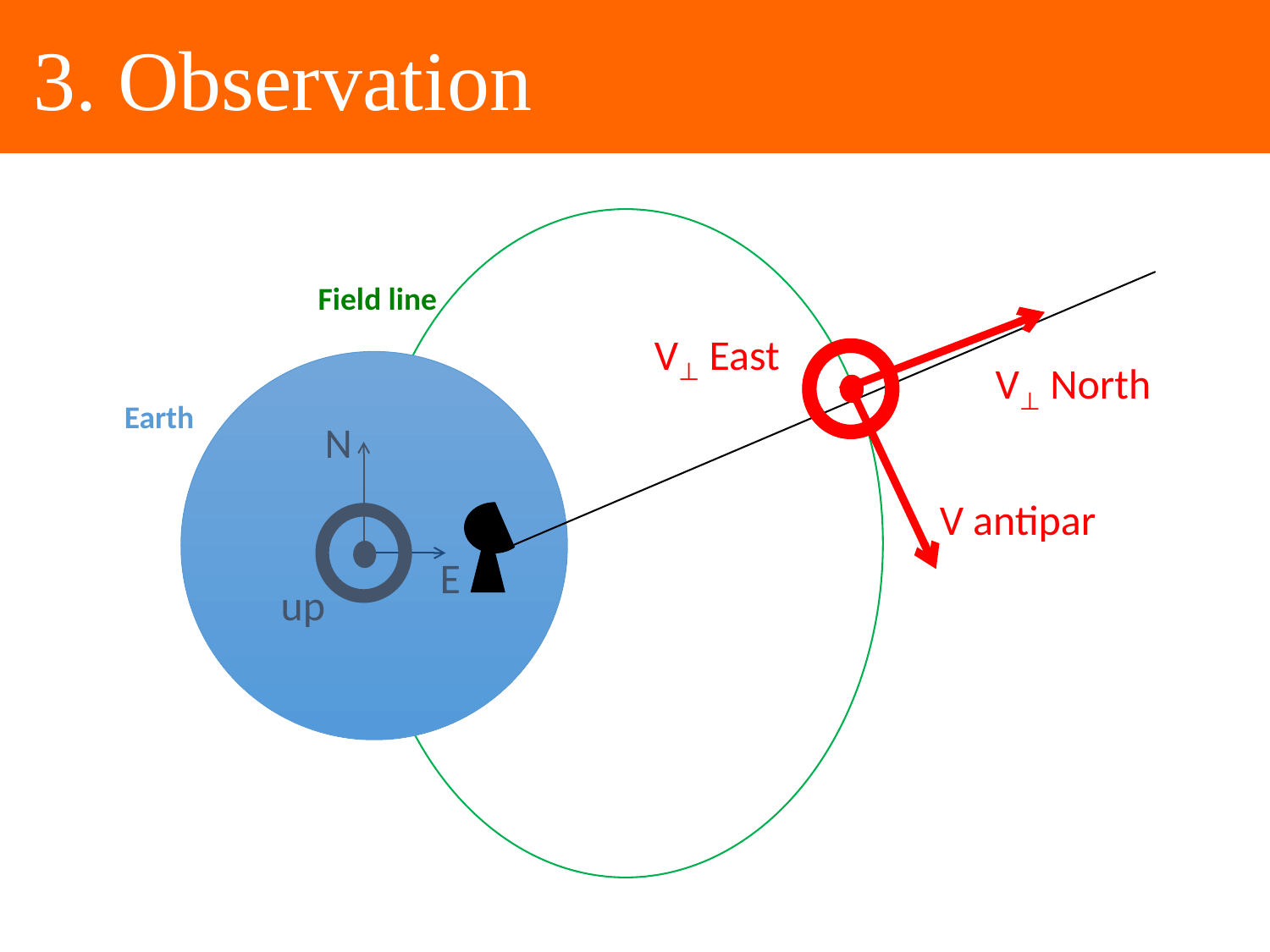

3. Observation

Field line
V⊥ East

V⊥ North

Earth
N
V antipar

E
up